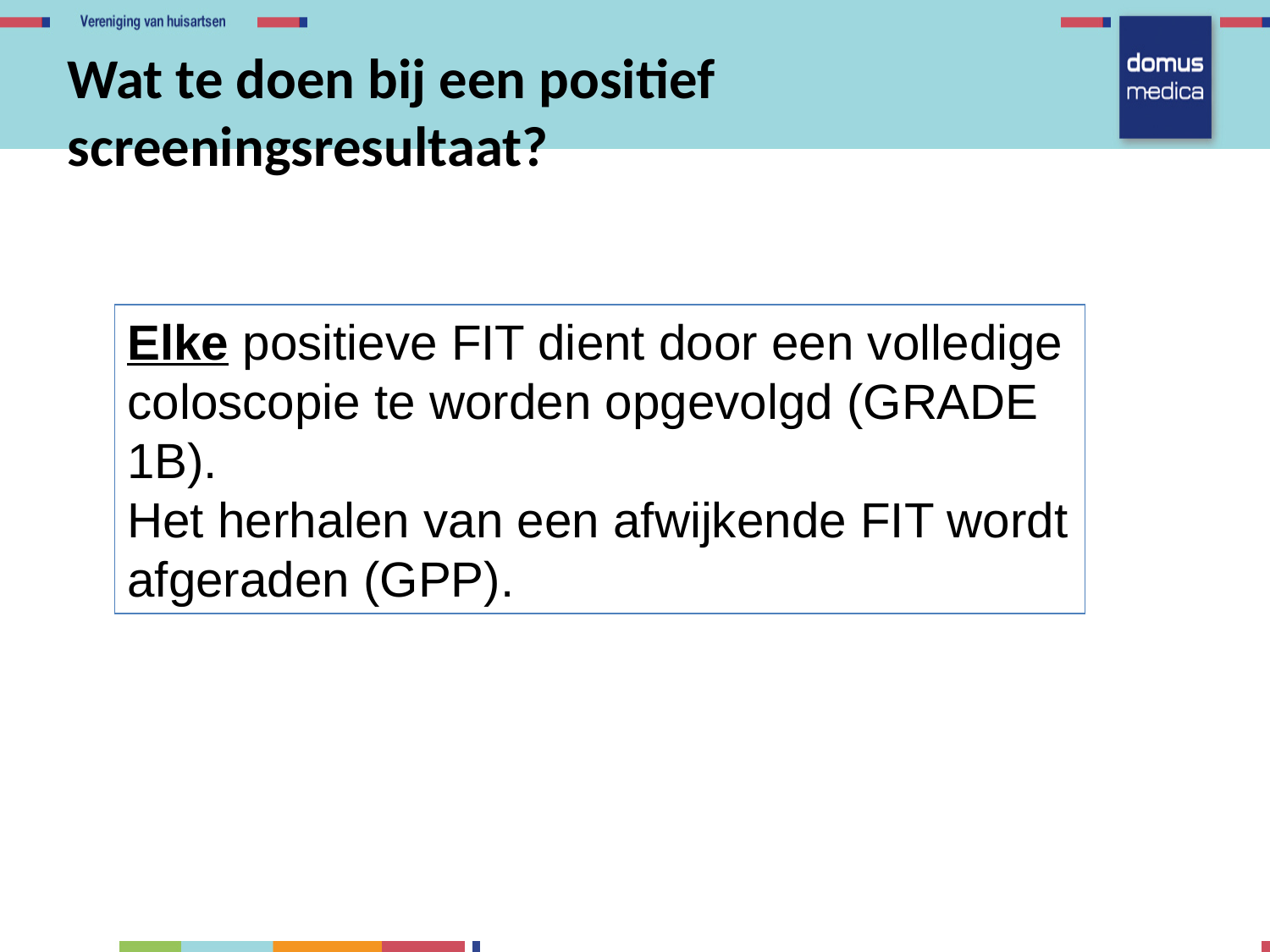

Wat te doen bij een positief screeningsresultaat?
Elke positieve FIT dient door een volledige coloscopie te worden opgevolgd (GRADE 1B).
Het herhalen van een afwijkende FIT wordt afgeraden (GPP).